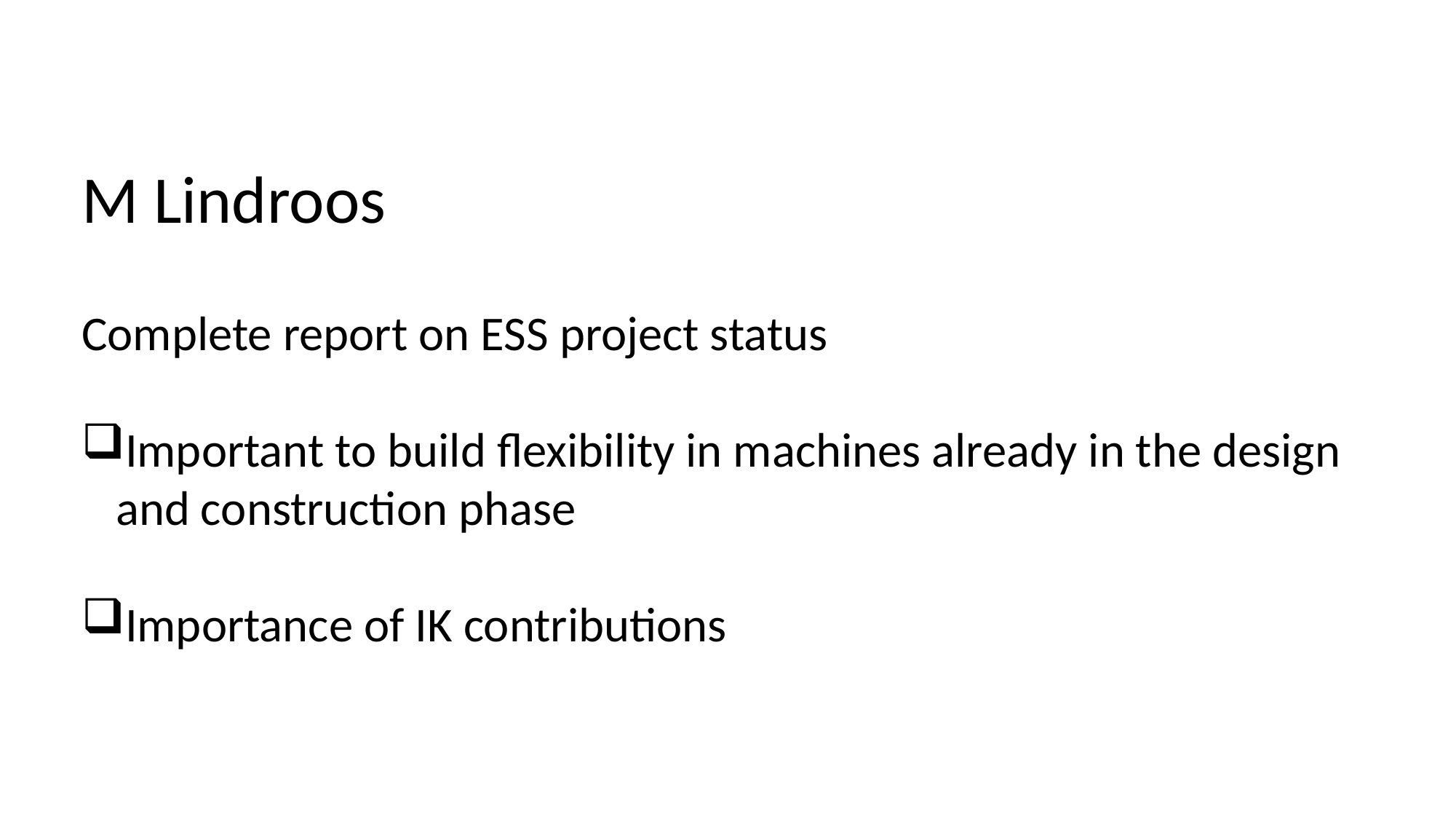

M Lindroos

Complete report on ESS project status

Important to build flexibility in machines already in the design and construction phase

Importance of IK contributions